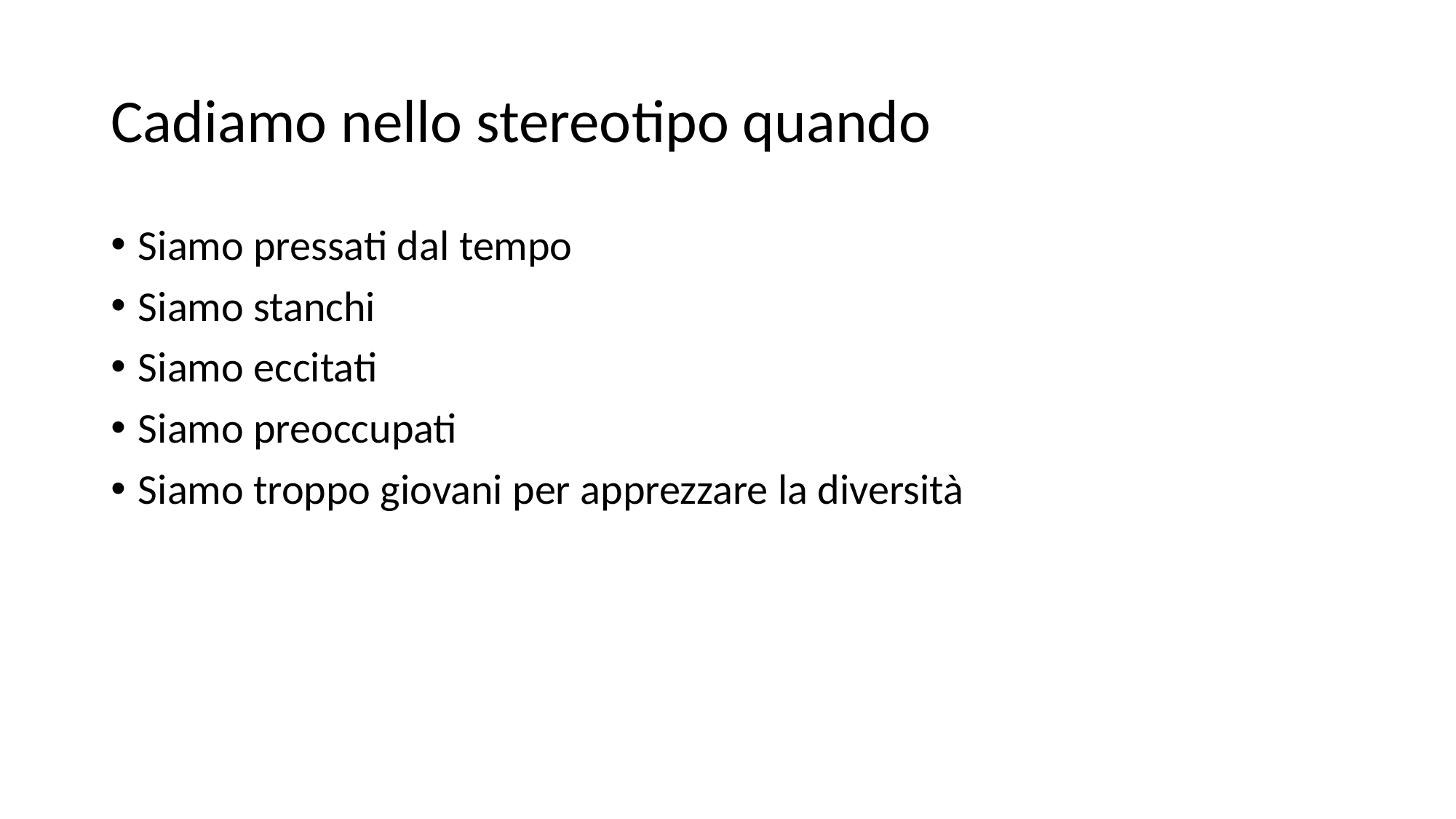

# Cadiamo nello stereotipo quando
Siamo pressati dal tempo
Siamo stanchi
Siamo eccitati
Siamo preoccupati
Siamo troppo giovani per apprezzare la diversità